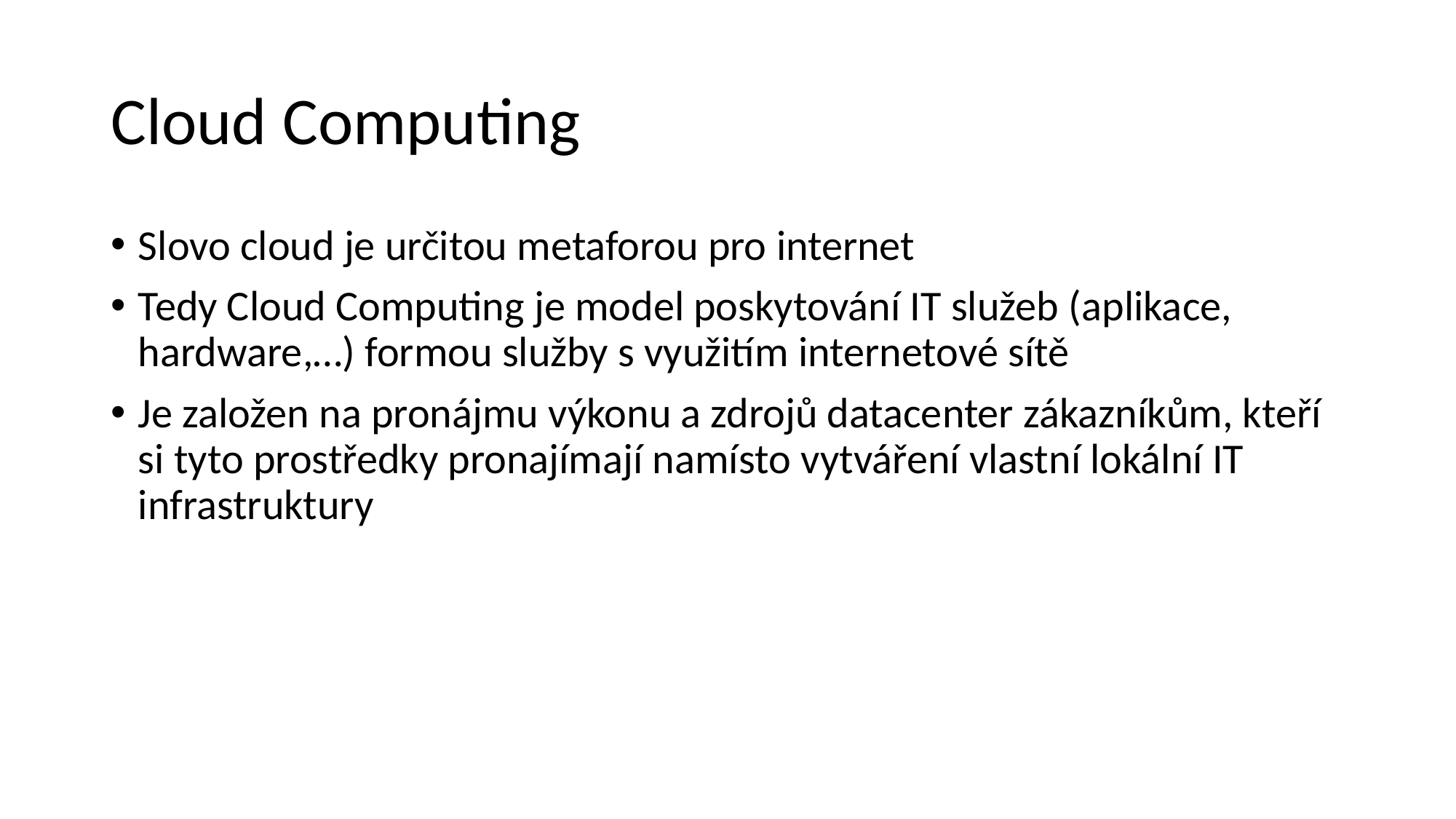

# Cloud Computing
Slovo cloud je určitou metaforou pro internet
Tedy Cloud Computing je model poskytování IT služeb (aplikace, hardware,…) formou služby s využitím internetové sítě
Je založen na pronájmu výkonu a zdrojů datacenter zákazníkům, kteří si tyto prostředky pronajímají namísto vytváření vlastní lokální IT infrastruktury